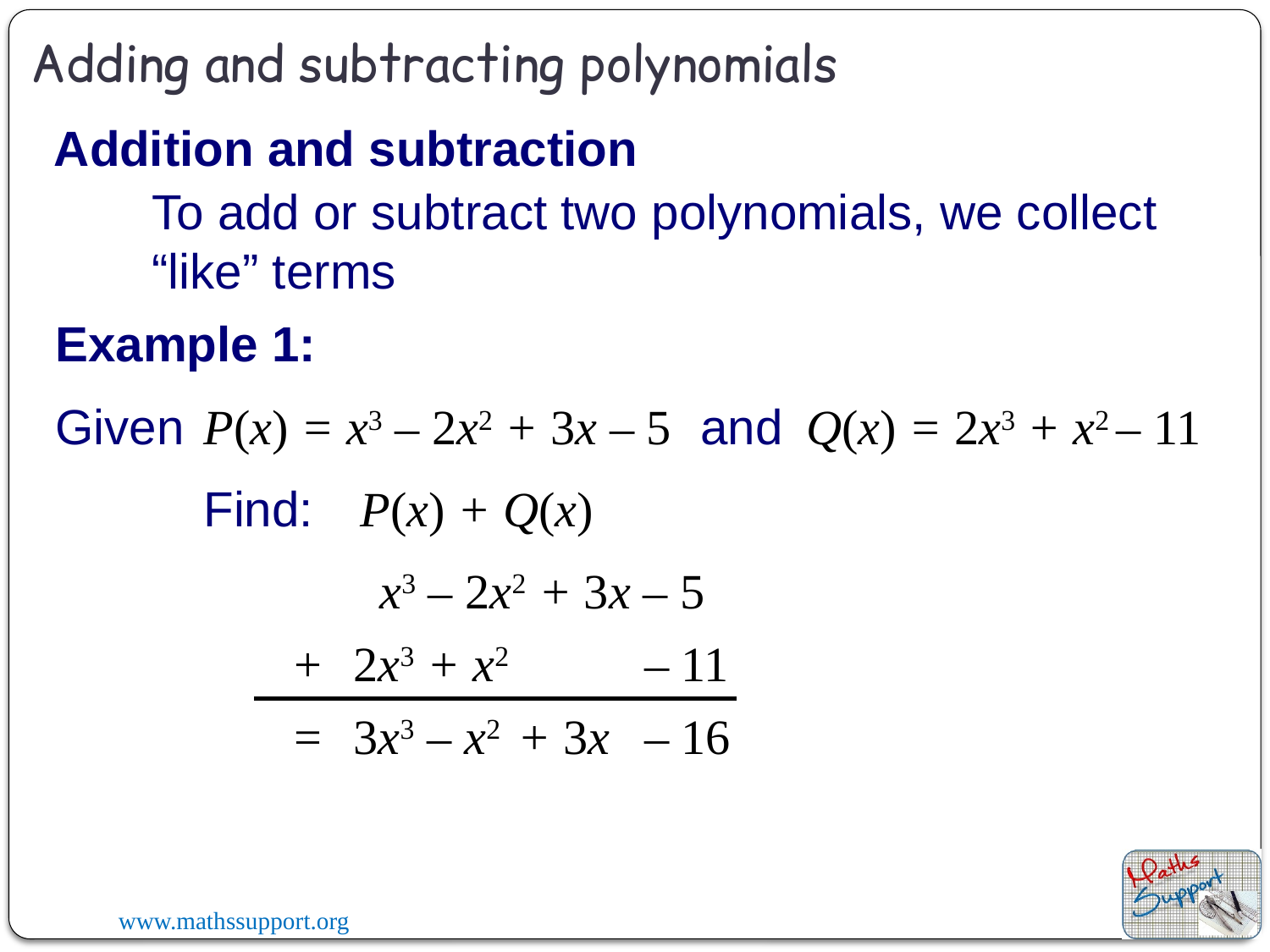

Adding and subtracting polynomials
Addition and subtraction
To add or subtract two polynomials, we collect “like” terms
Example 1:
Given
P(x) = x3 – 2x2 + 3x – 5
and
Q(x) = 2x3 + x2 – 11
Find:
P(x) + Q(x)
x3 – 2x2 + 3x – 5
+
2x3
+ x2
– 11
+ 3x
=
3x3
– x2
– 16